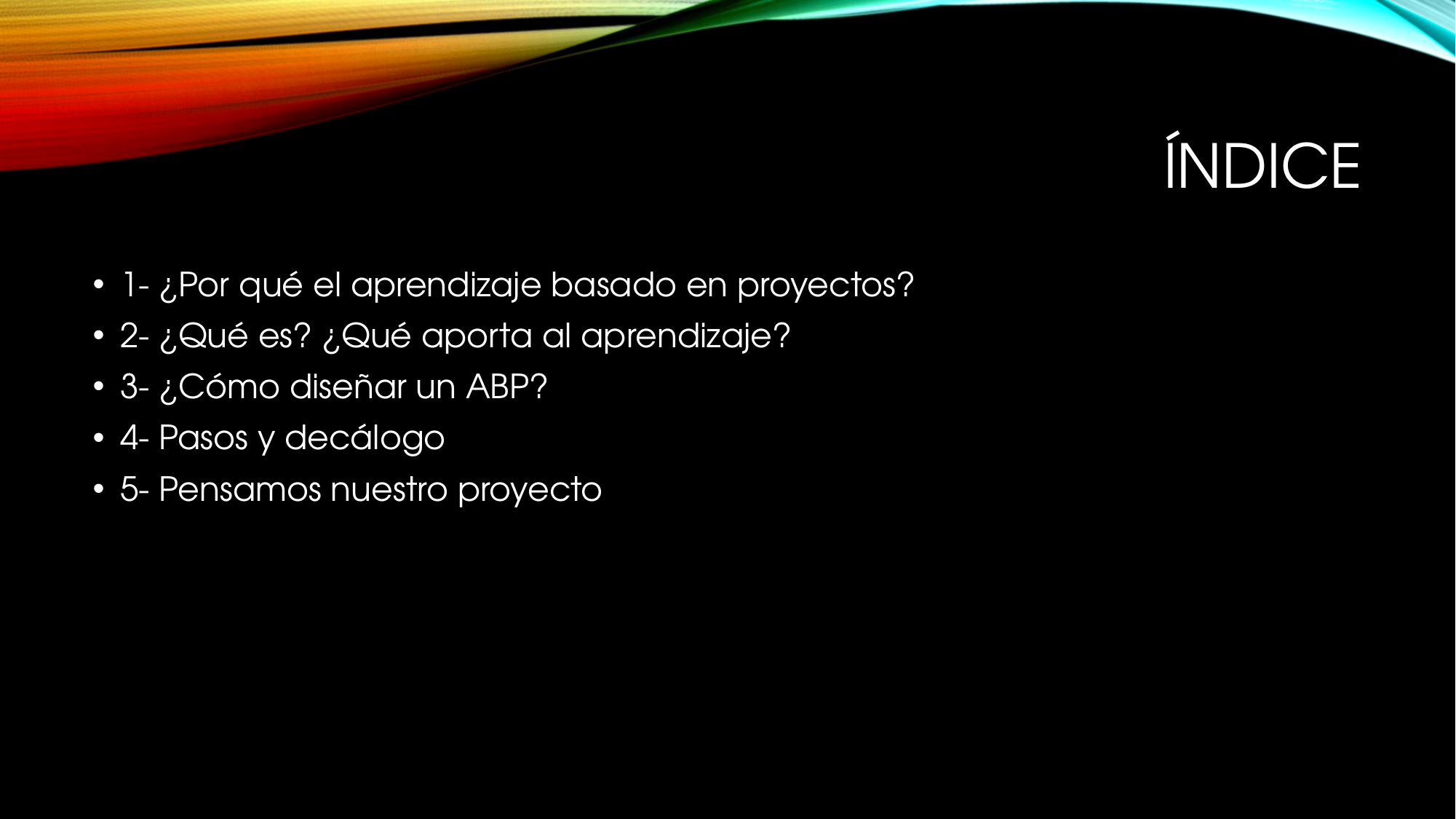

# ÍNDICE
1- ¿Por qué el aprendizaje basado en proyectos?
2- ¿Qué es? ¿Qué aporta al aprendizaje?
3- ¿Cómo diseñar un ABP?
4- Pasos y decálogo
5- Pensamos nuestro proyecto